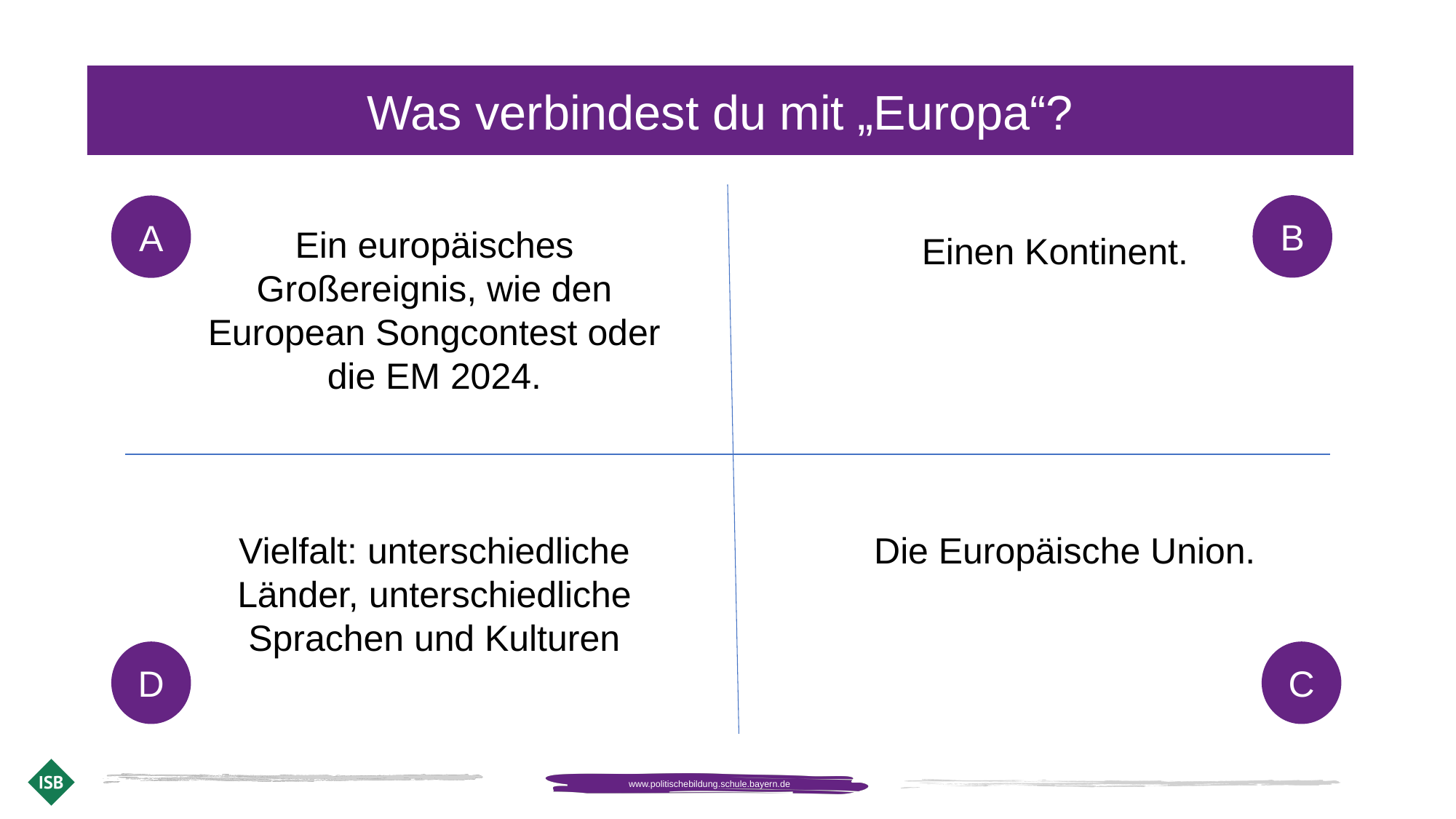

Was verbindest du mit „Europa“?
B
A
Ein europäisches Großereignis, wie den European Songcontest oder die EM 2024.
Einen Kontinent.
Vielfalt: unterschiedliche Länder, unterschiedliche Sprachen und Kulturen
Die Europäische Union.
D
C